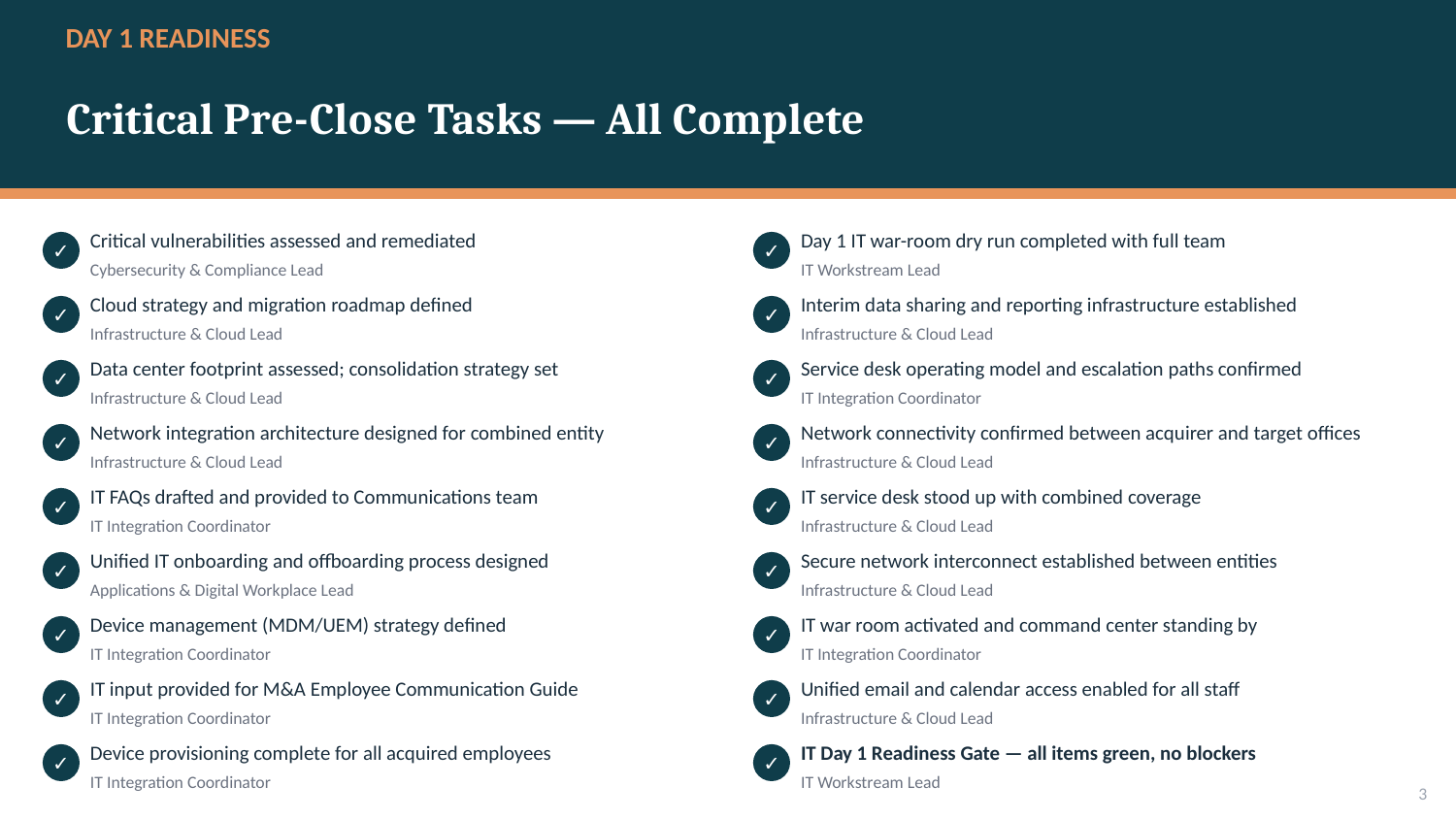

DAY 1 READINESS
Critical Pre-Close Tasks — All Complete

Critical vulnerabilities assessed and remediated
Day 1 IT war-room dry run completed with full team

✓

✓
Cybersecurity & Compliance Lead
IT Workstream Lead
Cloud strategy and migration roadmap defined
Interim data sharing and reporting infrastructure established

✓

✓
Infrastructure & Cloud Lead
Infrastructure & Cloud Lead
Data center footprint assessed; consolidation strategy set
Service desk operating model and escalation paths confirmed

✓

✓
Infrastructure & Cloud Lead
IT Integration Coordinator
Network integration architecture designed for combined entity
Network connectivity confirmed between acquirer and target offices

✓

✓
Infrastructure & Cloud Lead
Infrastructure & Cloud Lead
IT FAQs drafted and provided to Communications team
IT service desk stood up with combined coverage

✓

✓
IT Integration Coordinator
Infrastructure & Cloud Lead
Unified IT onboarding and offboarding process designed
Secure network interconnect established between entities

✓

✓
Applications & Digital Workplace Lead
Infrastructure & Cloud Lead
Device management (MDM/UEM) strategy defined
IT war room activated and command center standing by

✓

✓
IT Integration Coordinator
IT Integration Coordinator
IT input provided for M&A Employee Communication Guide
Unified email and calendar access enabled for all staff

✓

✓
IT Integration Coordinator
Infrastructure & Cloud Lead
Device provisioning complete for all acquired employees
IT Day 1 Readiness Gate — all items green, no blockers

✓

✓
IT Integration Coordinator
IT Workstream Lead
3